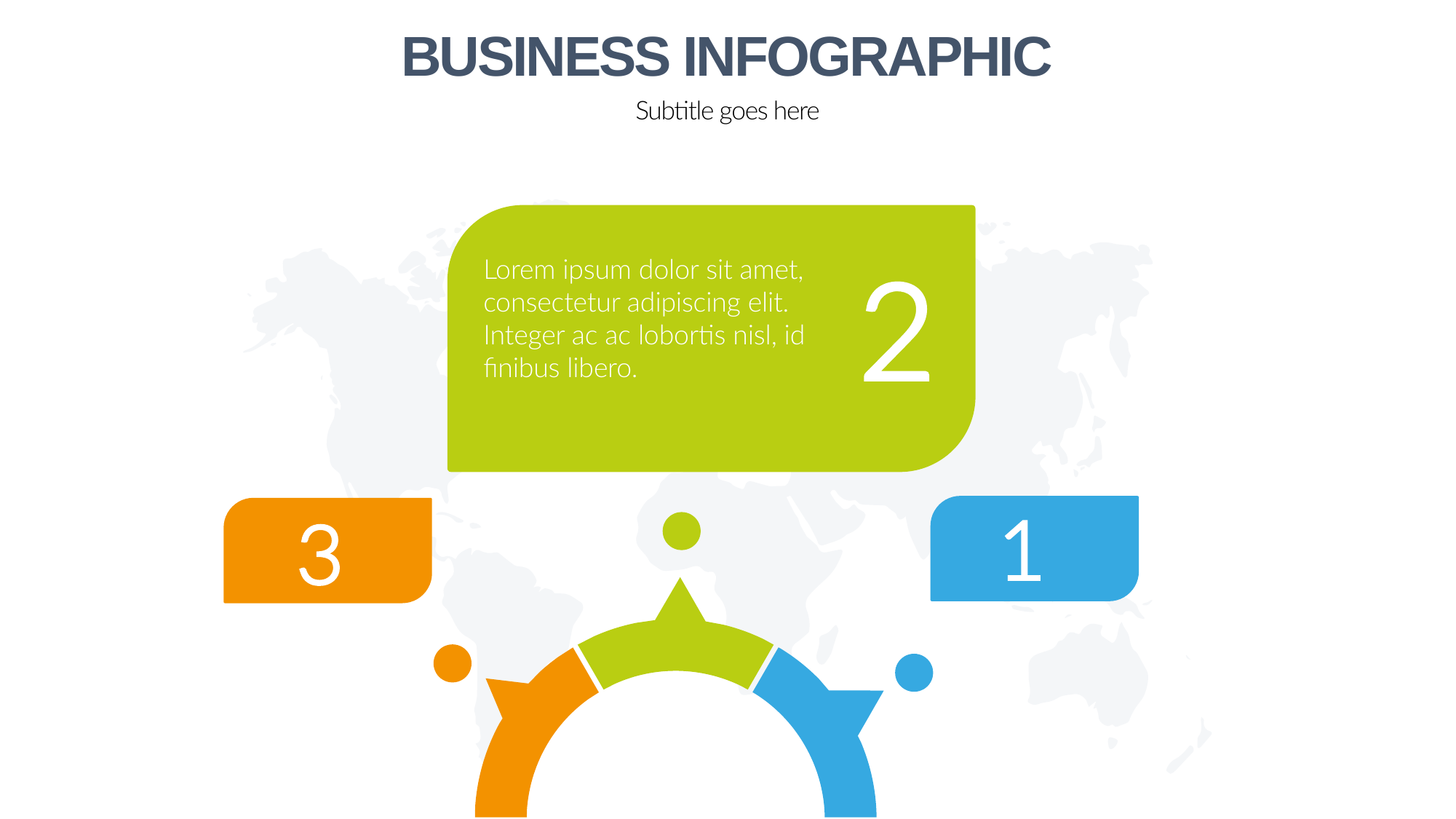

BUSINESS INFOGRAPHIC
Subtitle goes here

2
Lorem ipsum dolor sit amet, consectetur adipiscing elit. Integer ac ac lobortis nisl, id finibus libero.
1
3

4
6

5